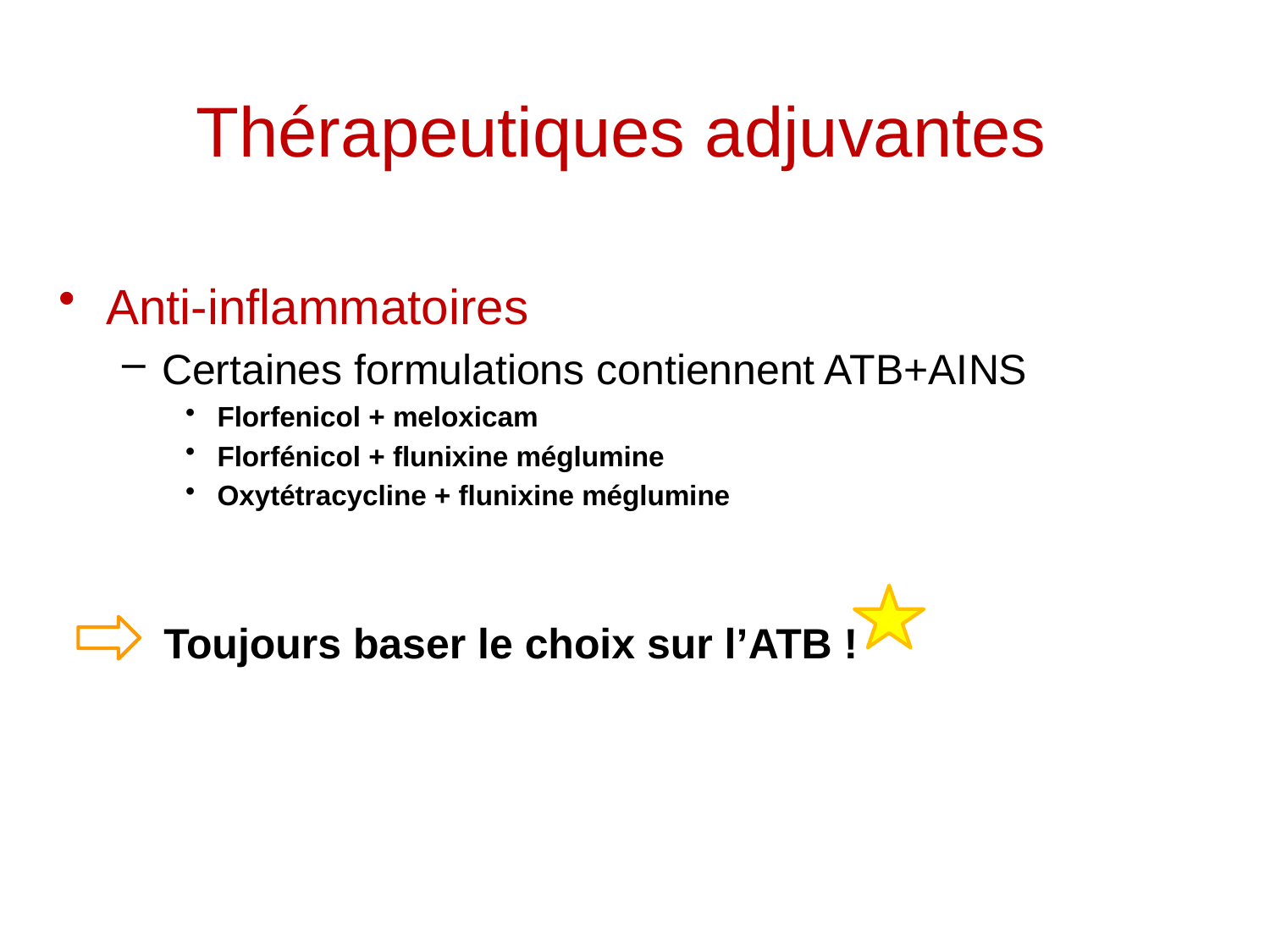

# Thérapeutiques adjuvantes
Anti-inflammatoires
Certaines formulations contiennent ATB+AINS
Florfenicol + meloxicam
Florfénicol + flunixine méglumine
Oxytétracycline + flunixine méglumine

Toujours baser le choix sur l’ATB !